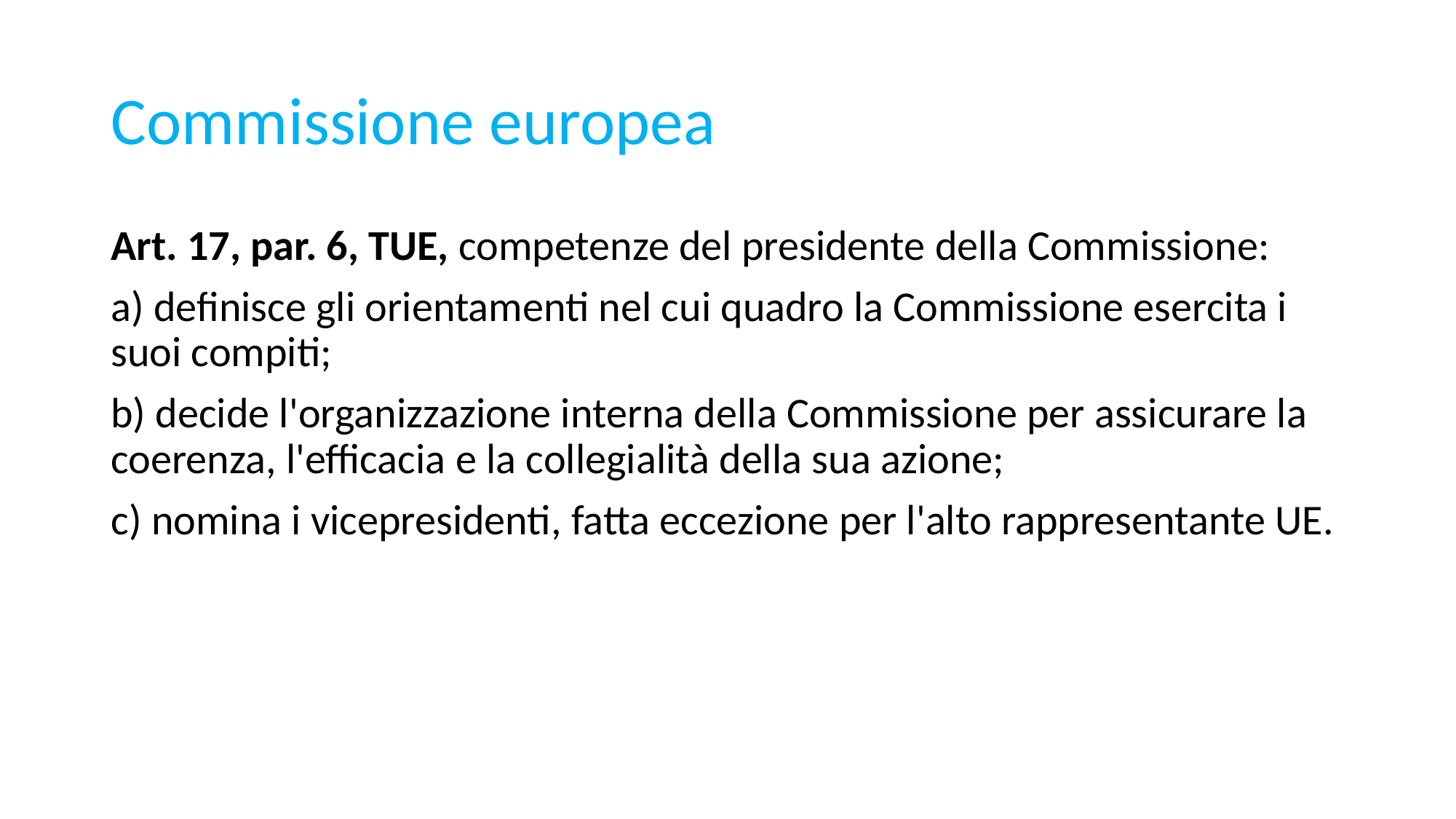

# Commissione europea
Art. 17, par. 6, TUE, competenze del presidente della Commissione:
a) definisce gli orientamenti nel cui quadro la Commissione esercita i suoi compiti;
b) decide l'organizzazione interna della Commissione per assicurare la coerenza, l'efficacia e la collegialità della sua azione;
c) nomina i vicepresidenti, fatta eccezione per l'alto rappresentante UE.